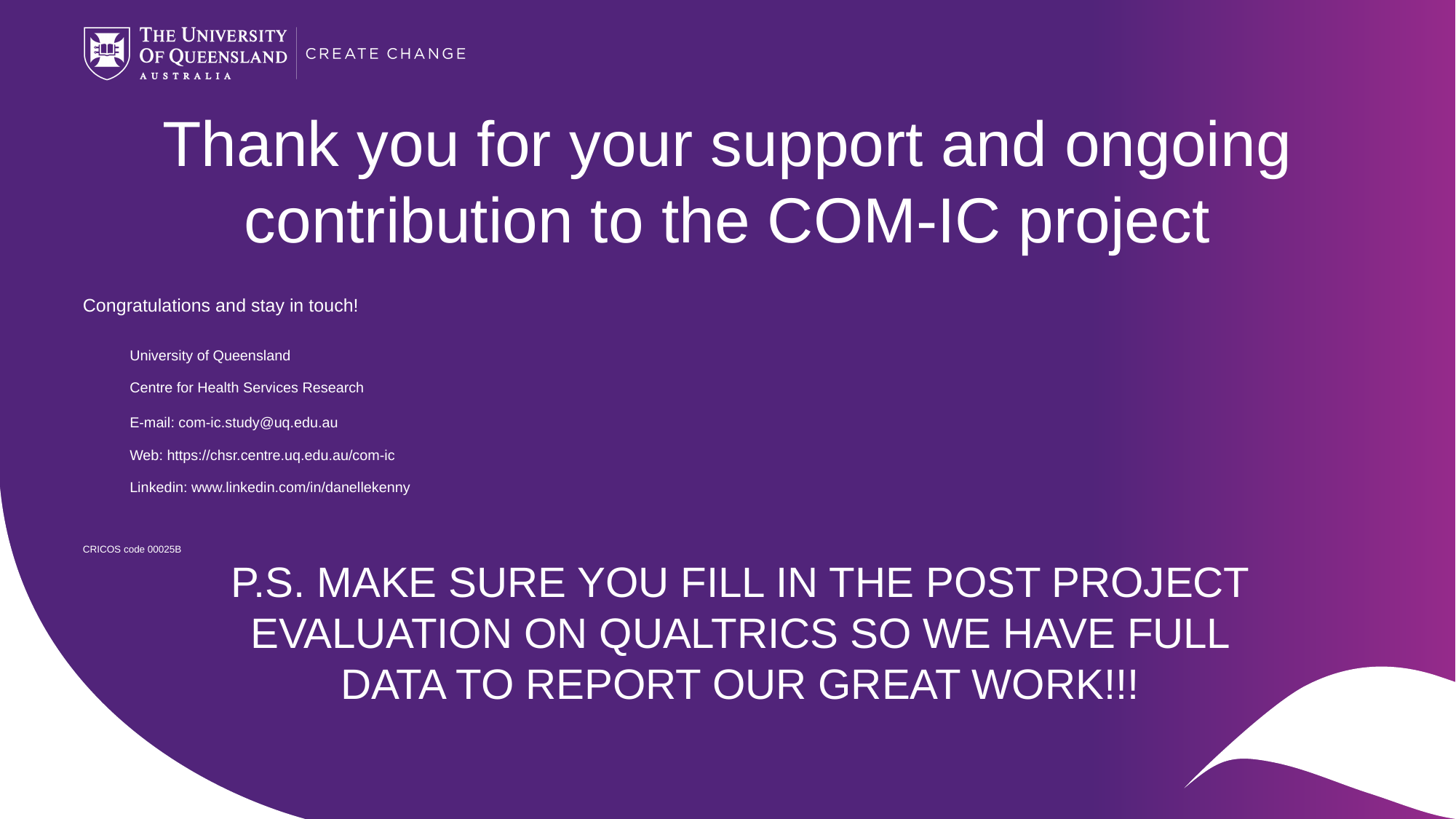

# Thank you for your support and ongoing contribution to the COM-IC project
Congratulations and stay in touch!
University of Queensland
Centre for Health Services Research
E-mail: com-ic.study@uq.edu.au
Web: https://chsr.centre.uq.edu.au/com-ic
Linkedin: www.linkedin.com/in/danellekenny

P.S. MAKE SURE YOU FILL IN THE POST PROJECT EVALUATION ON QUALTRICS SO WE HAVE FULL DATA TO REPORT OUR GREAT WORK!!!